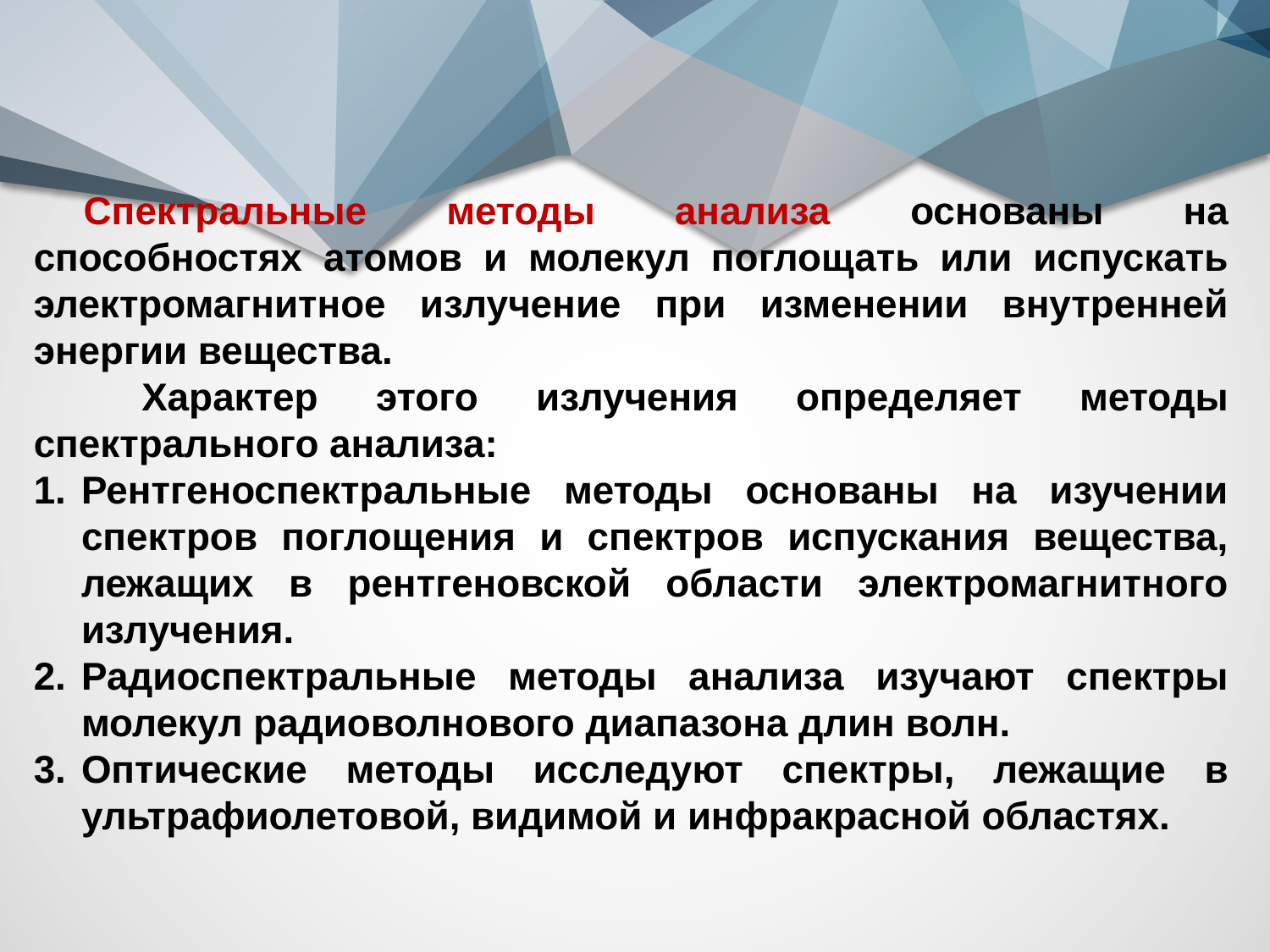

Спектральные методы анализа основаны на способностях атомов и молекул поглощать или испускать электромагнитное излучение при изменении внутренней энергии вещества.
 Характер этого излучения определяет методы спектрального анализа:
Рентгеноспектральные методы основаны на изучении спектров поглощения и спектров испускания вещества, лежащих в рентгеновской области электромагнитного излучения.
Радиоспектральные методы анализа изучают спектры молекул радиоволнового диапазона длин волн.
Оптические методы исследуют спектры, лежащие в ультрафиолетовой, видимой и инфракрасной областях.